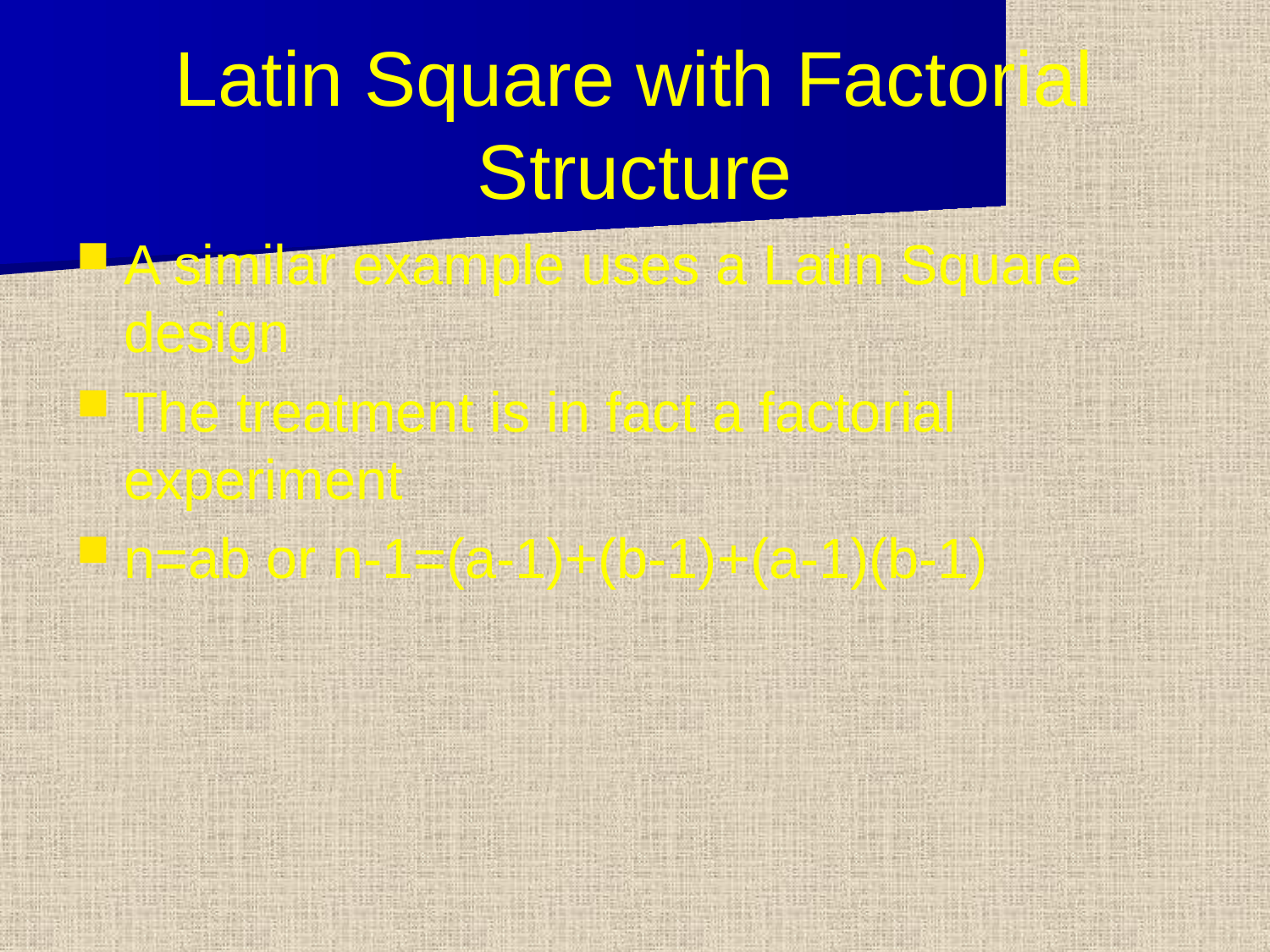

# Latin Square with Factorial Structure
A similar example uses a Latin Square design
The treatment is in fact a factorial experiment
n=ab or n-1=(a-1)+(b-1)+(a-1)(b-1)